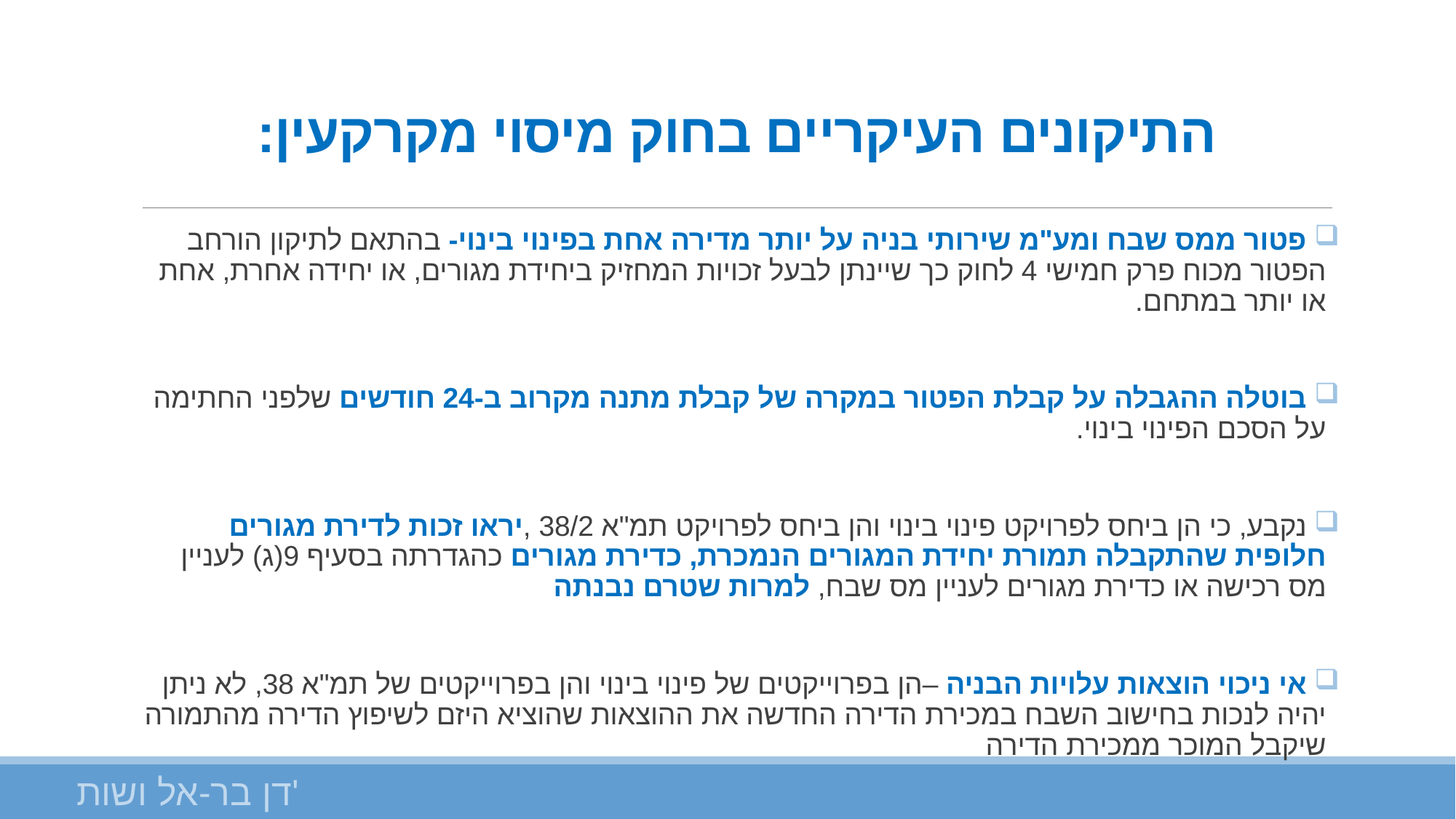

# התיקונים העיקריים בחוק מיסוי מקרקעין:
 פטור ממס שבח ומע"מ שירותי בניה על יותר מדירה אחת בפינוי בינוי- בהתאם לתיקון הורחב הפטור מכוח פרק חמישי 4 לחוק כך שיינתן לבעל זכויות המחזיק ביחידת מגורים, או יחידה אחרת, אחת או יותר במתחם.

 בוטלה ההגבלה על קבלת הפטור במקרה של קבלת מתנה מקרוב ב-24 חודשים שלפני החתימה על הסכם הפינוי בינוי.

 נקבע, כי הן ביחס לפרויקט פינוי בינוי והן ביחס לפרויקט תמ"א 38/2 ,יראו זכות לדירת מגורים חלופית שהתקבלה תמורת יחידת המגורים הנמכרת, כדירת מגורים כהגדרתה בסעיף 9(ג) לעניין מס רכישה או כדירת מגורים לעניין מס שבח, למרות שטרם נבנתה

 אי ניכוי הוצאות עלויות הבניה –הן בפרוייקטים של פינוי בינוי והן בפרוייקטים של תמ"א 38, לא ניתן יהיה לנכות בחישוב השבח במכירת הדירה החדשה את ההוצאות שהוציא היזם לשיפוץ הדירה מהתמורה שיקבל המוכר ממכירת הדירה

דן בר-אל ושות'